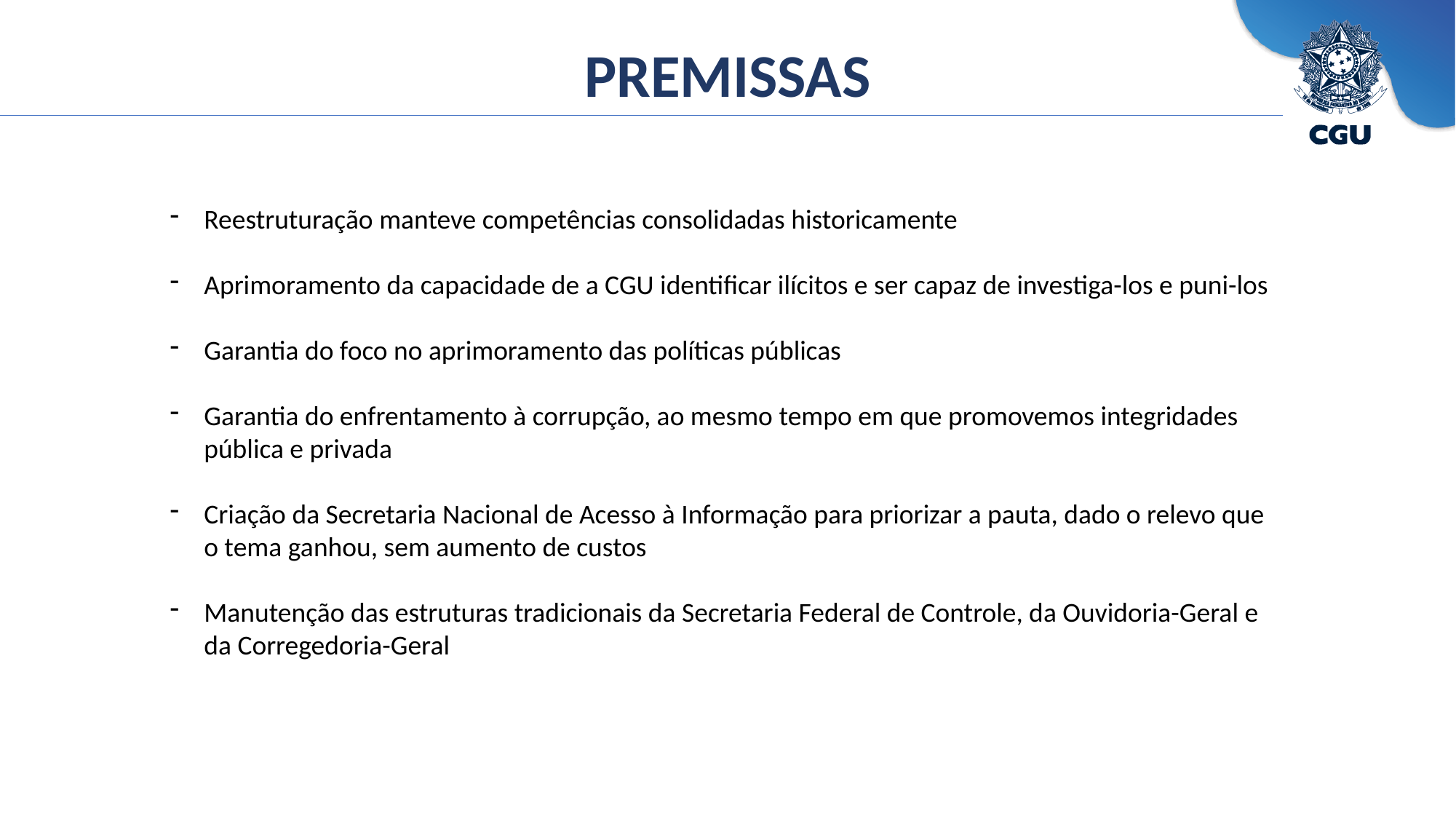

PREMISSAS
Reestruturação manteve competências consolidadas historicamente

Aprimoramento da capacidade de a CGU identificar ilícitos e ser capaz de investiga-los e puni-los

Garantia do foco no aprimoramento das políticas públicas

Garantia do enfrentamento à corrupção, ao mesmo tempo em que promovemos integridades pública e privada

Criação da Secretaria Nacional de Acesso à Informação para priorizar a pauta, dado o relevo que o tema ganhou, sem aumento de custos

Manutenção das estruturas tradicionais da Secretaria Federal de Controle, da Ouvidoria-Geral e da Corregedoria-Geral